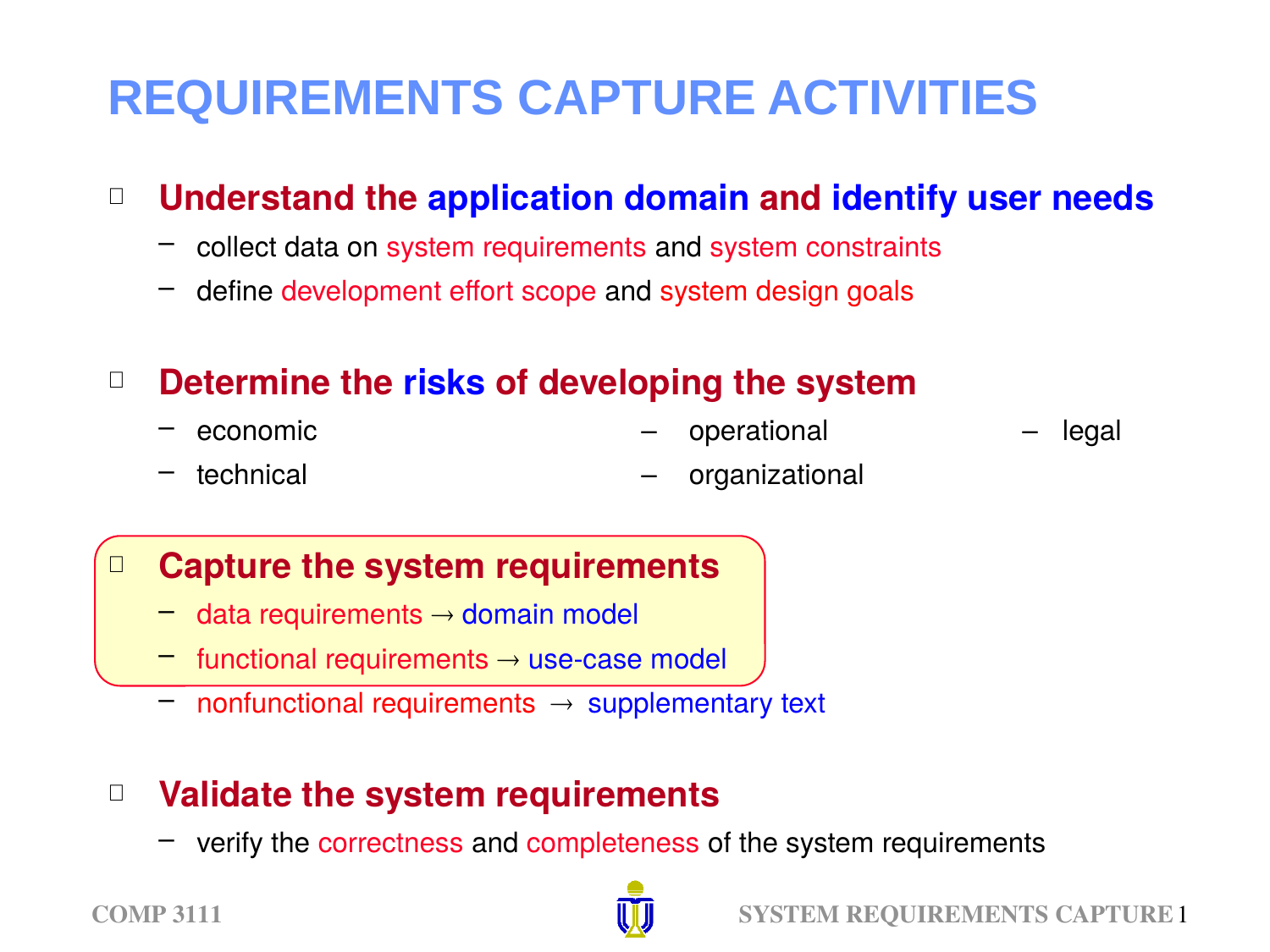

# REQUIREMENTS CAPTURE ACTIVITIES
Understand the application domain and identify user needs
collect data on system requirements and system constraints
define development effort scope and system design goals
Determine the risks of developing the system
economic	–	 operational	–	legal
technical	–	 organizational
Capture the system requirements
data requirements → domain model
functional requirements → use-case model
nonfunctional requirements → supplementary text
Validate the system requirements
verify the correctness and completeness of the system requirements